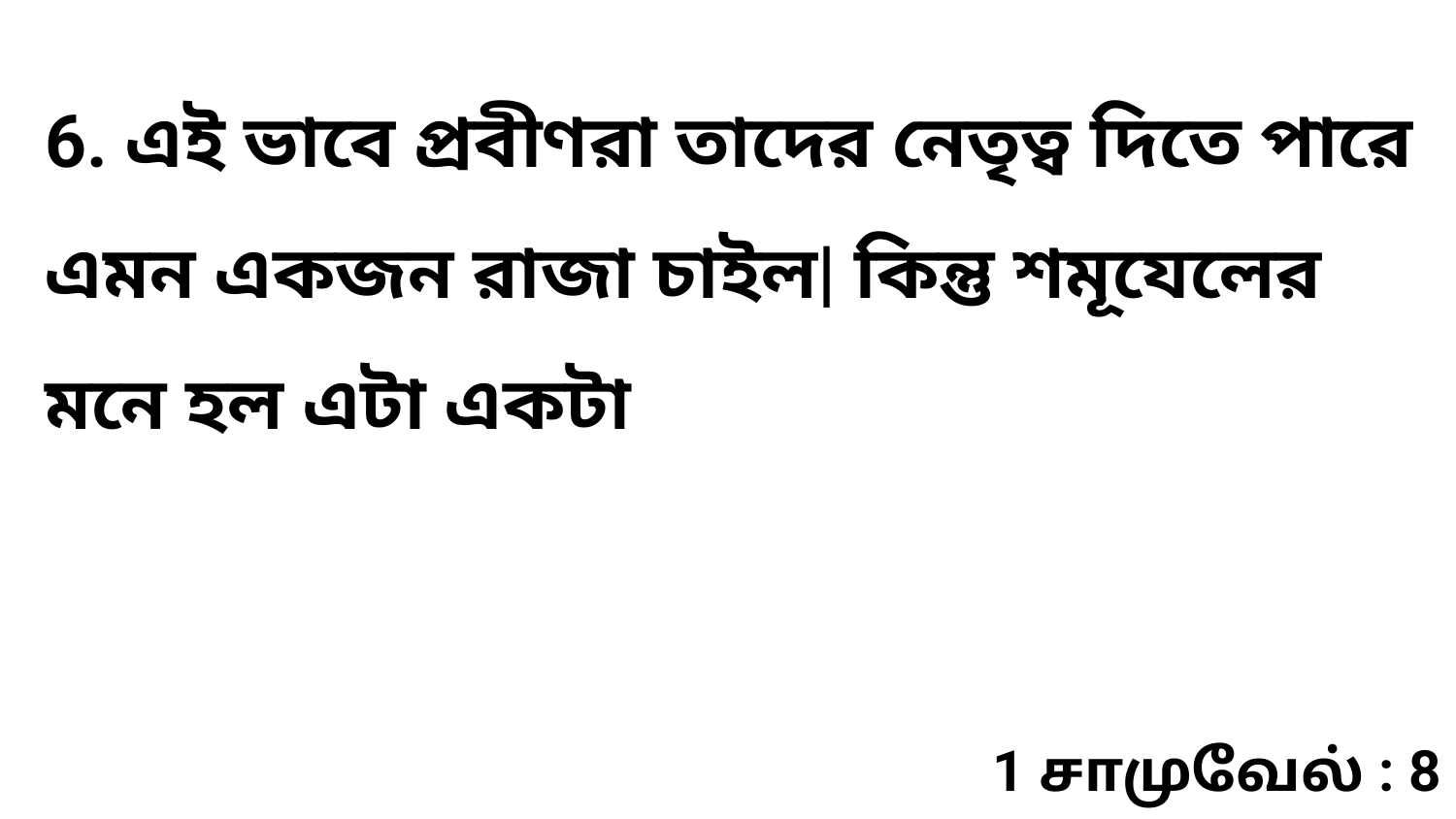

6. এই ভাবে প্রবীণরা তাদের নেতৃত্ব দিতে পারে এমন একজন রাজা চাইল| কিন্তু শমূযেলের মনে হল এটা একটা
1 சாமுவேல் : 8